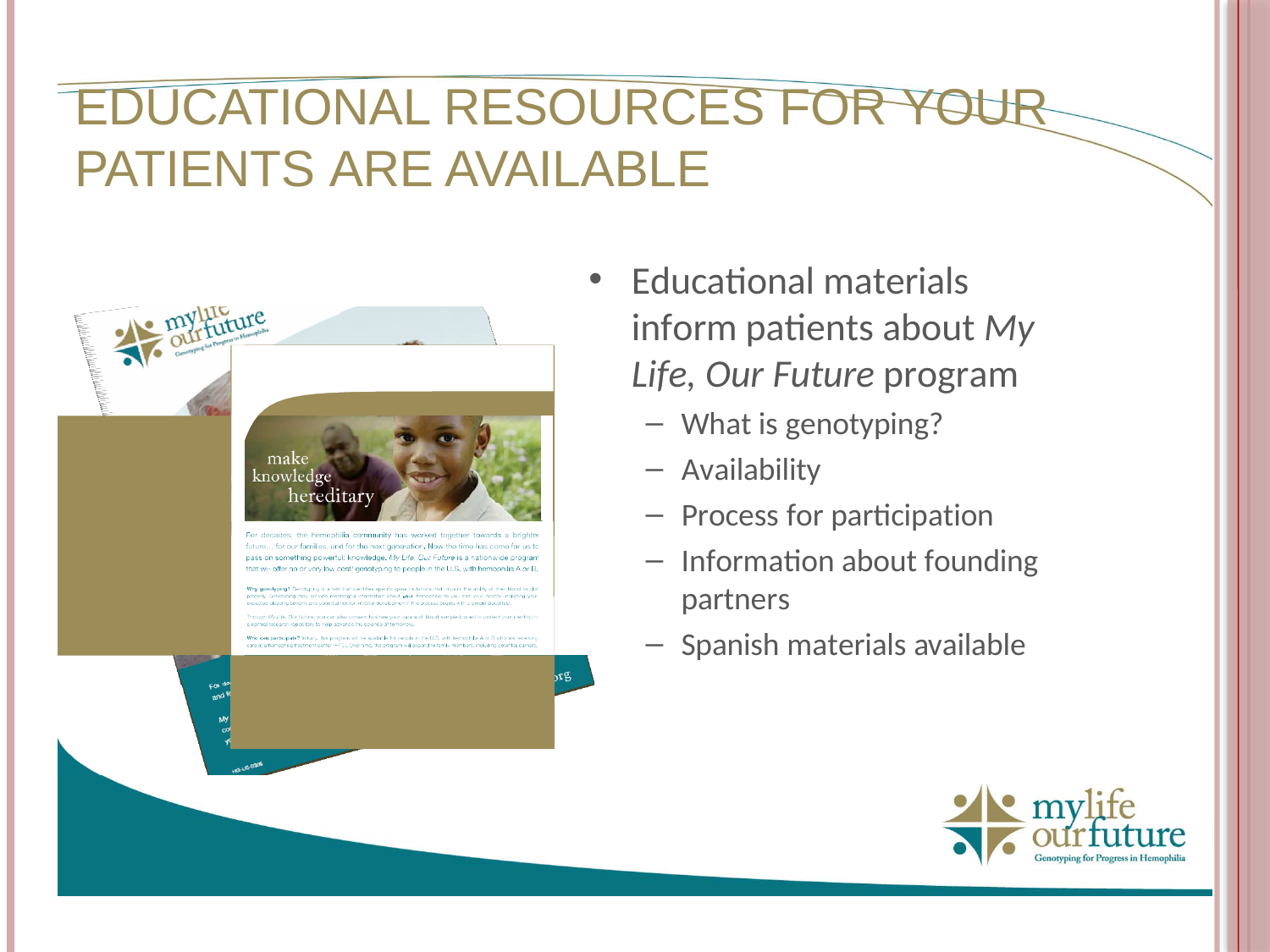

# educational resources for your patients are available

Educational materials inform patients about My Life, Our Future program

What is genotyping?
Availability
Process for participation
Information about founding partners
Spanish materials available